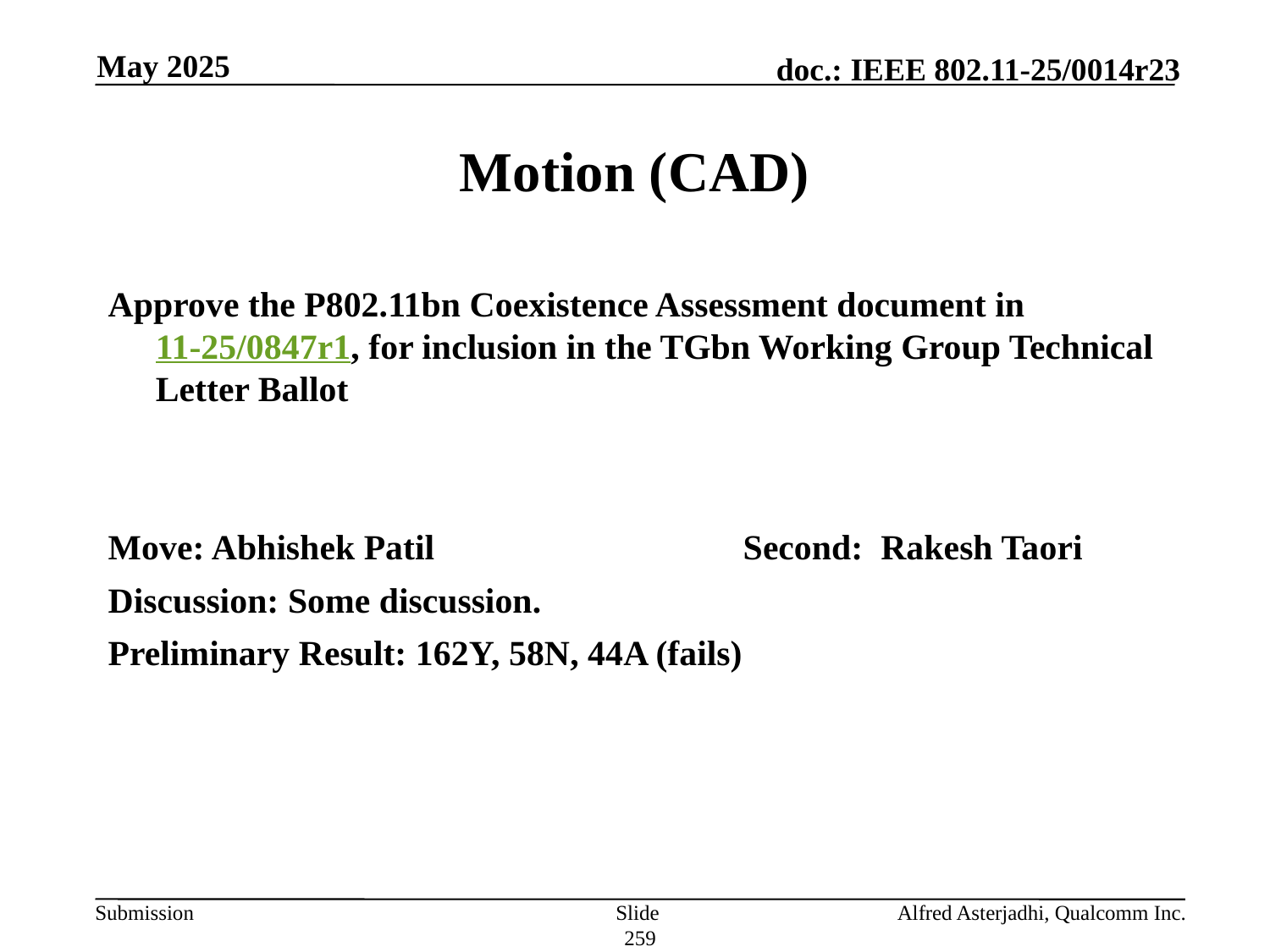

May 2025
# Motion (CAD)
Approve the P802.11bn Coexistence Assessment document in 11-25/0847r1, for inclusion in the TGbn Working Group Technical Letter Ballot

Move: Abhishek Patil 			Second:  Rakesh Taori
Discussion: Some discussion.
Preliminary Result: 162Y, 58N, 44A (fails)

Slide 259
Alfred Asterjadhi, Qualcomm Inc.